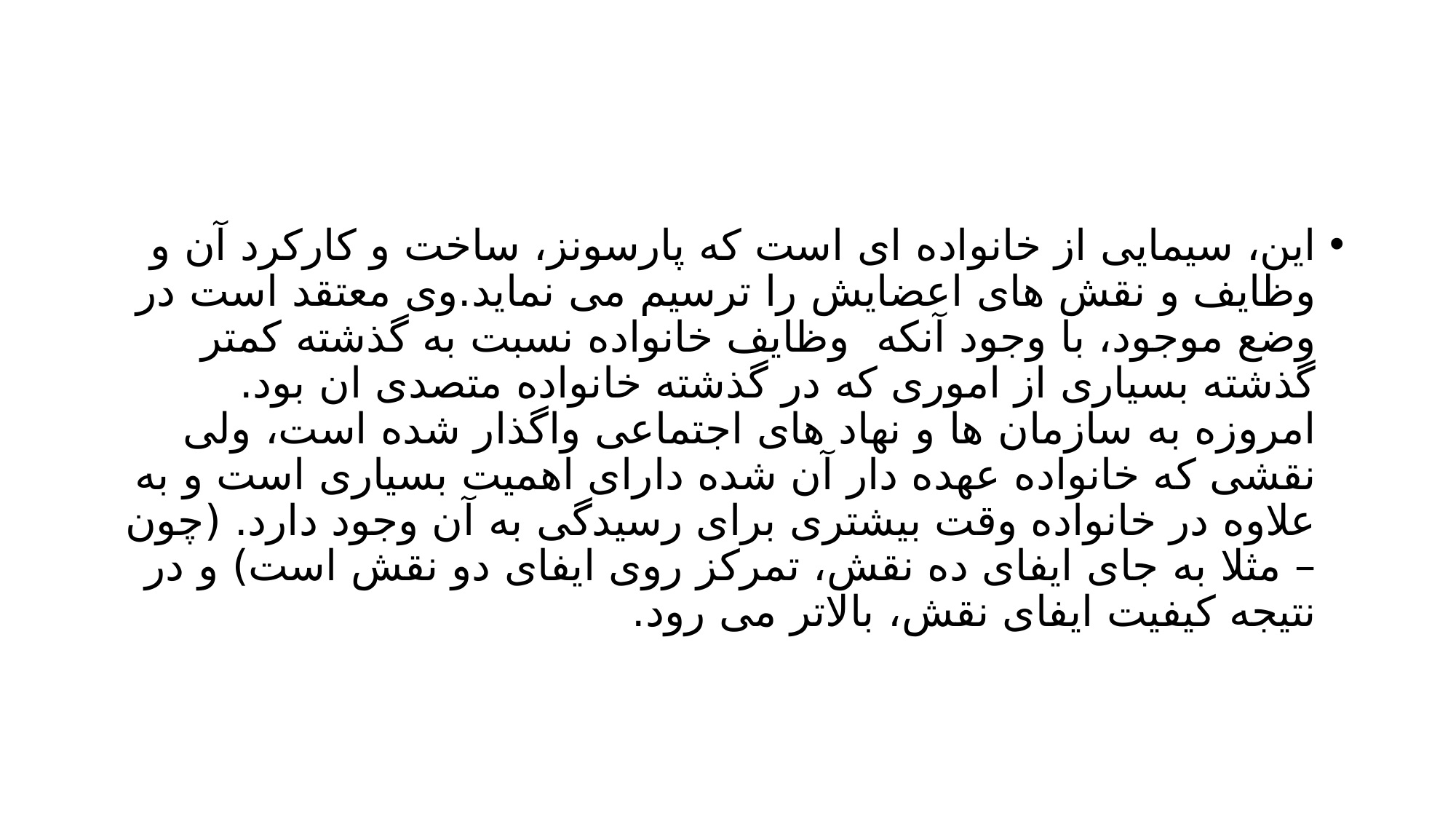

#
این، سیمایی از خانواده ای است که پارسونز، ساخت و کارکرد آن و وظایف و نقش های اعضایش را ترسیم می نماید.وی معتقد است در وضع موجود، با وجود آنکه  وظایف خانواده نسبت به گذشته کمتر گذشته بسیاری از اموری که در گذشته خانواده متصدی ان بود. امروزه به سازمان ها و نهاد های اجتماعی واگذار شده است، ولی نقشی که خانواده عهده دار آن شده دارای اهمیت بسیاری است و به علاوه در خانواده وقت بیشتری برای رسیدگی به آن وجود دارد. (چون – مثلا به جای ایفای ده نقش، تمرکز روی ایفای دو نقش است) و در نتیجه کیفیت ایفای نقش، بالاتر می رود.